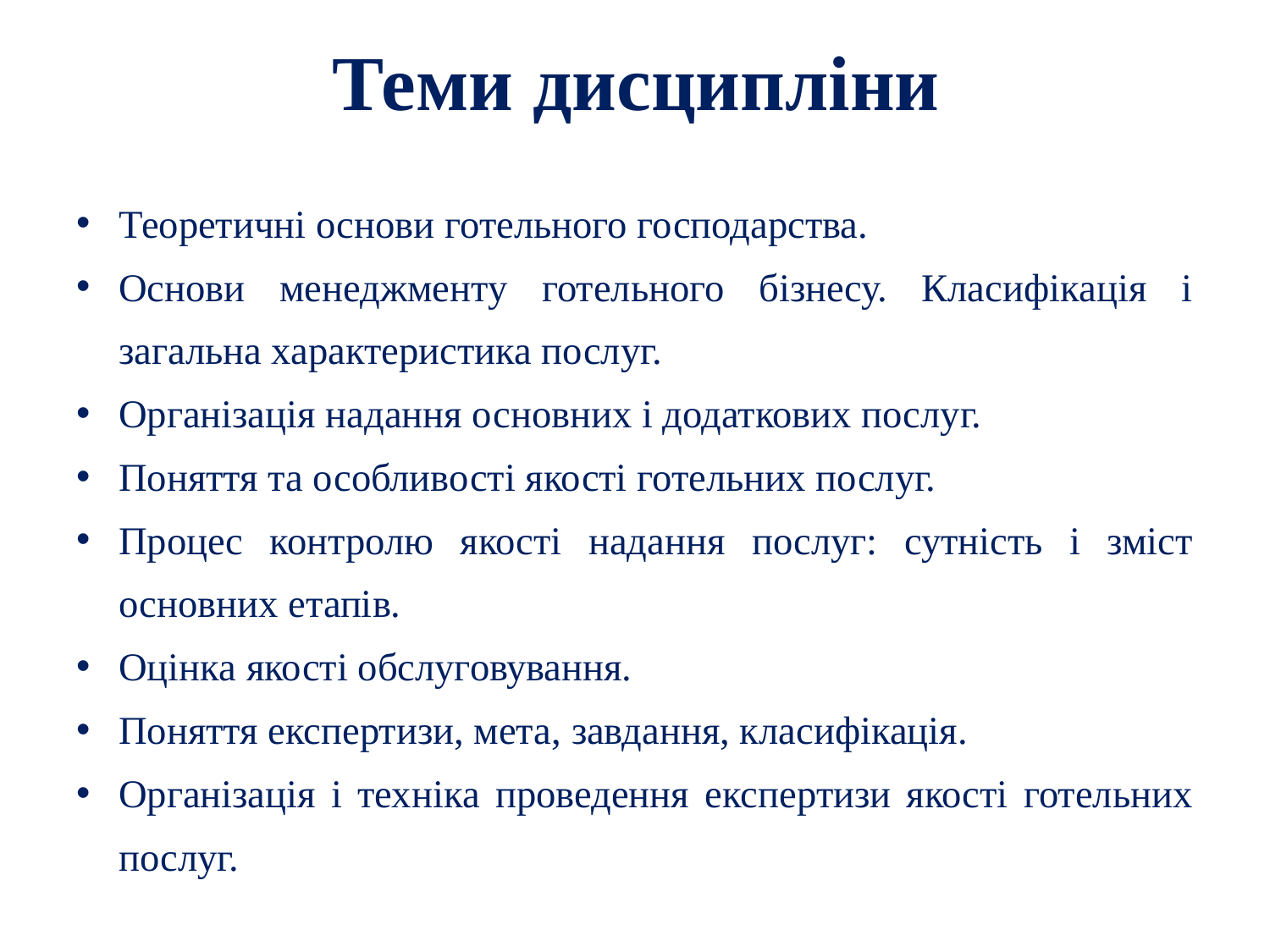

# Теми дисципліни
Теоретичні основи готельного господарства.
Основи менеджменту готельного бізнесу. Класифікація і загальна характеристика послуг.
Організація надання основних і додаткових послуг.
Поняття та особливості якості готельних послуг.
Процес контролю якості надання послуг: сутність і зміст основних етапів.
Оцінка якості обслуговування.
Поняття експертизи, мета, завдання, класифікація.
Організація і техніка проведення експертизи якості готельних послуг.